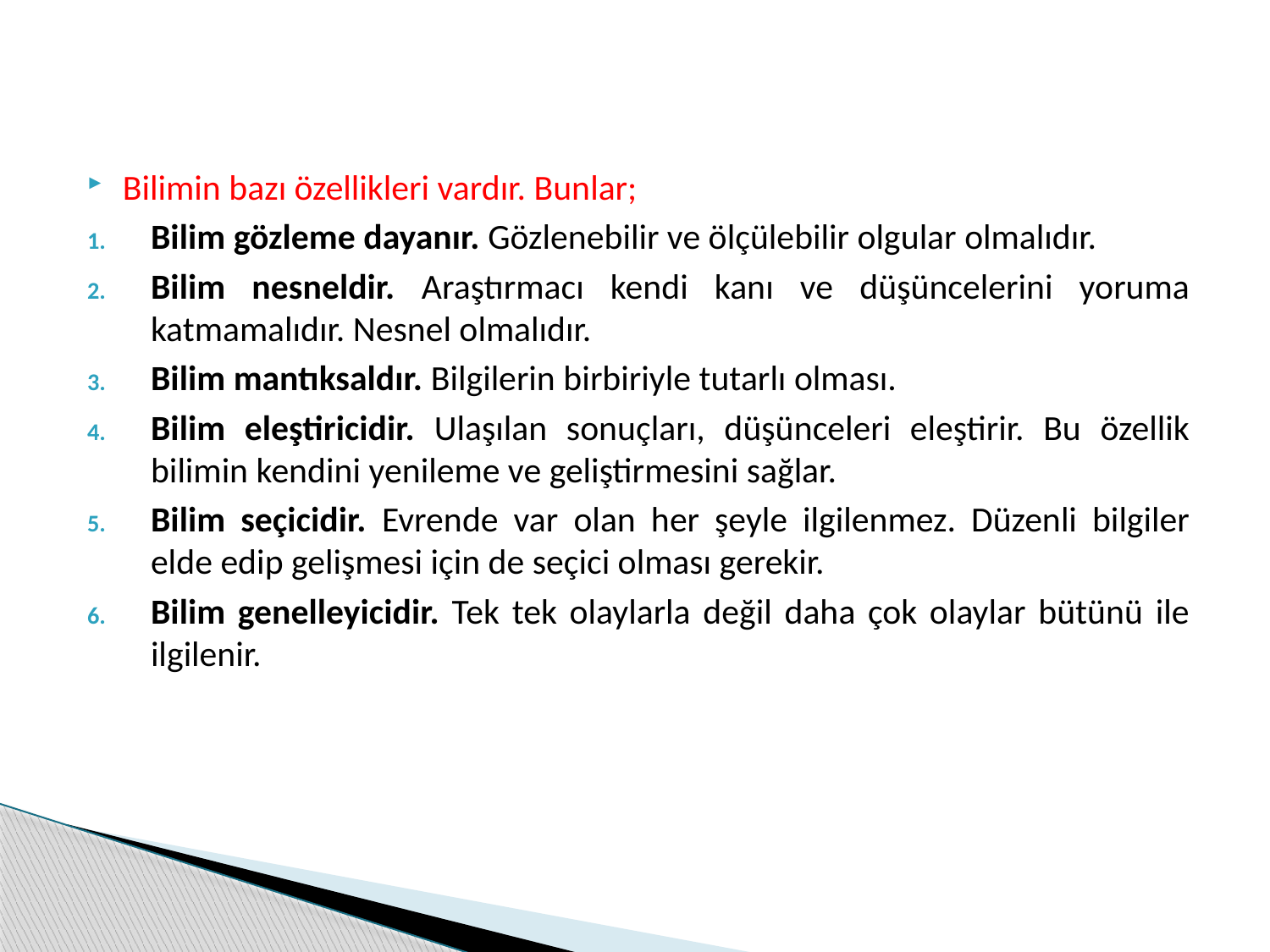

Bilimin bazı özellikleri vardır. Bunlar;
Bilim gözleme dayanır. Gözlenebilir ve ölçülebilir olgular olmalıdır.
Bilim nesneldir. Araştırmacı kendi kanı ve düşüncelerini yoruma katmamalıdır. Nesnel olmalıdır.
Bilim mantıksaldır. Bilgilerin birbiriyle tutarlı olması.
Bilim eleştiricidir. Ulaşılan sonuçları, düşünceleri eleştirir. Bu özellik bilimin kendini yenileme ve geliştirmesini sağlar.
Bilim seçicidir. Evrende var olan her şeyle ilgilenmez. Düzenli bilgiler elde edip gelişmesi için de seçici olması gerekir.
Bilim genelleyicidir. Tek tek olaylarla değil daha çok olaylar bütünü ile ilgilenir.